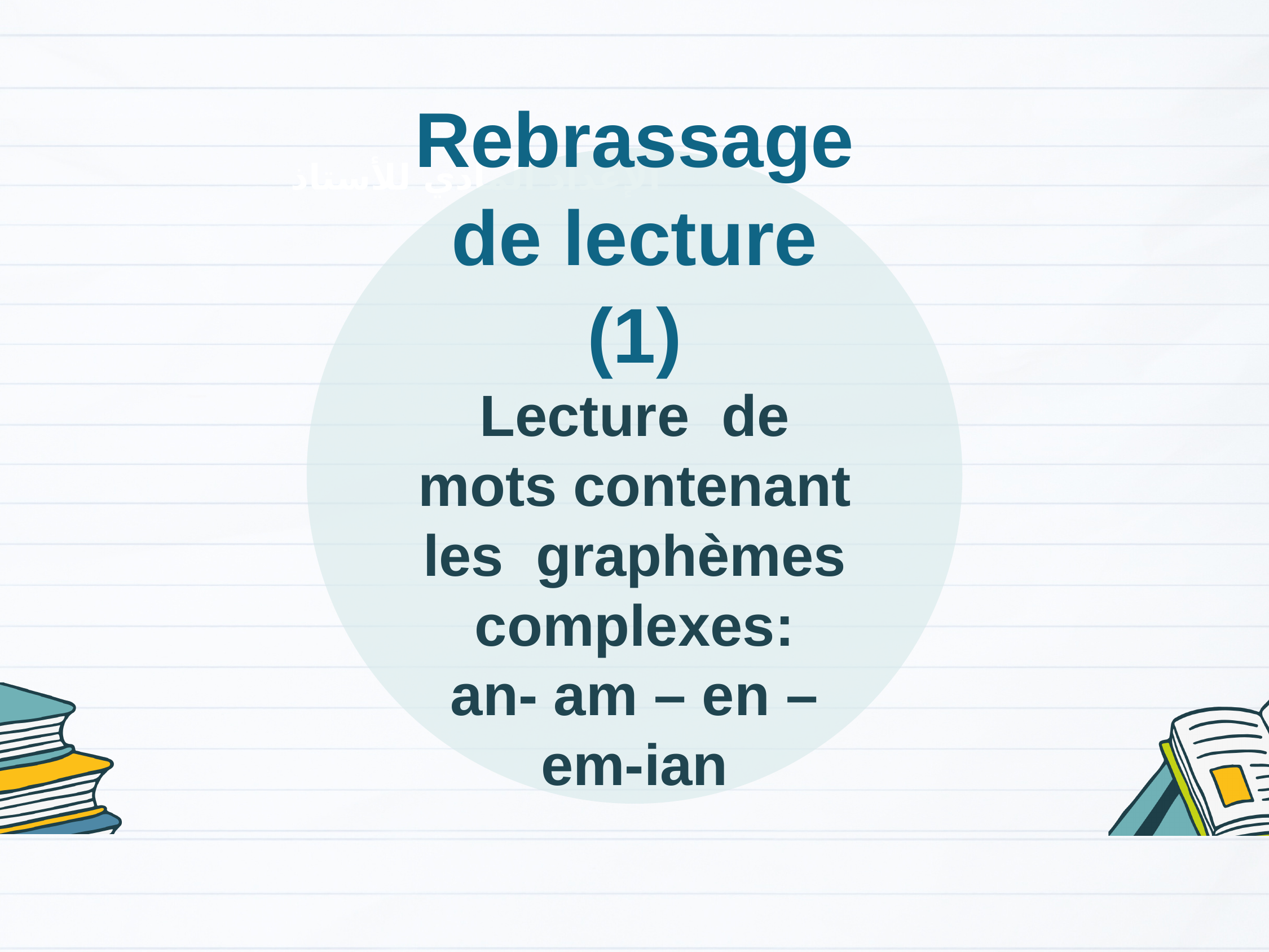

Rebrassage de lecture (1)
Lecture  de mots contenant les  graphèmes complexes:
an- am – en – em-ian

الإعداد المادي للأستاذ